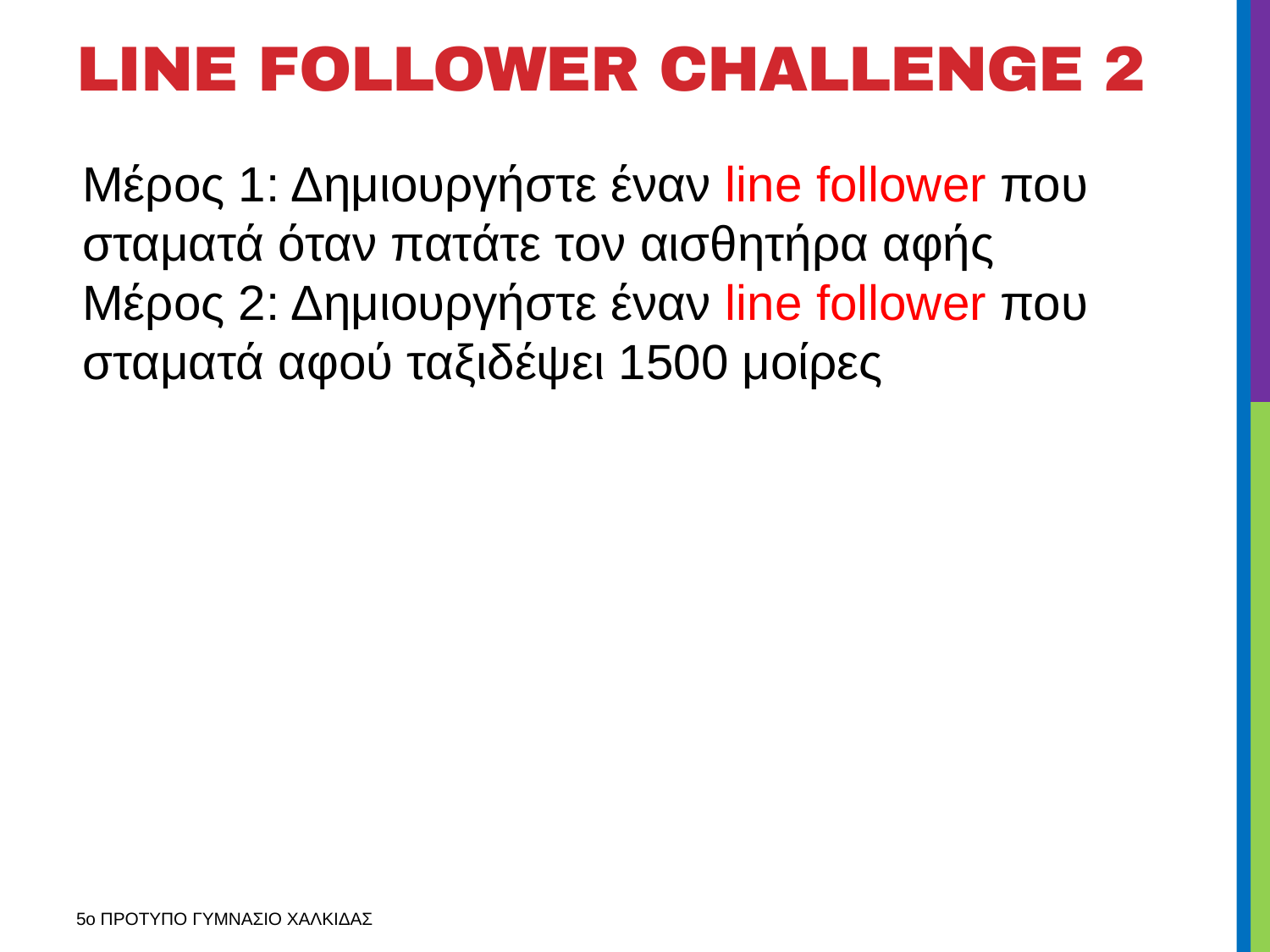

# Line follower challenge 2
Μέρος 1: Δημιουργήστε έναν line follower που σταματά όταν πατάτε τον αισθητήρα αφής
Μέρος 2: Δημιουργήστε έναν line follower που σταματά αφού ταξιδέψει 1500 μοίρες
5ο ΠΡΟΤΥΠΟ ΓΥΜΝΑΣΙΟ ΧΑΛΚΙΔΑΣ